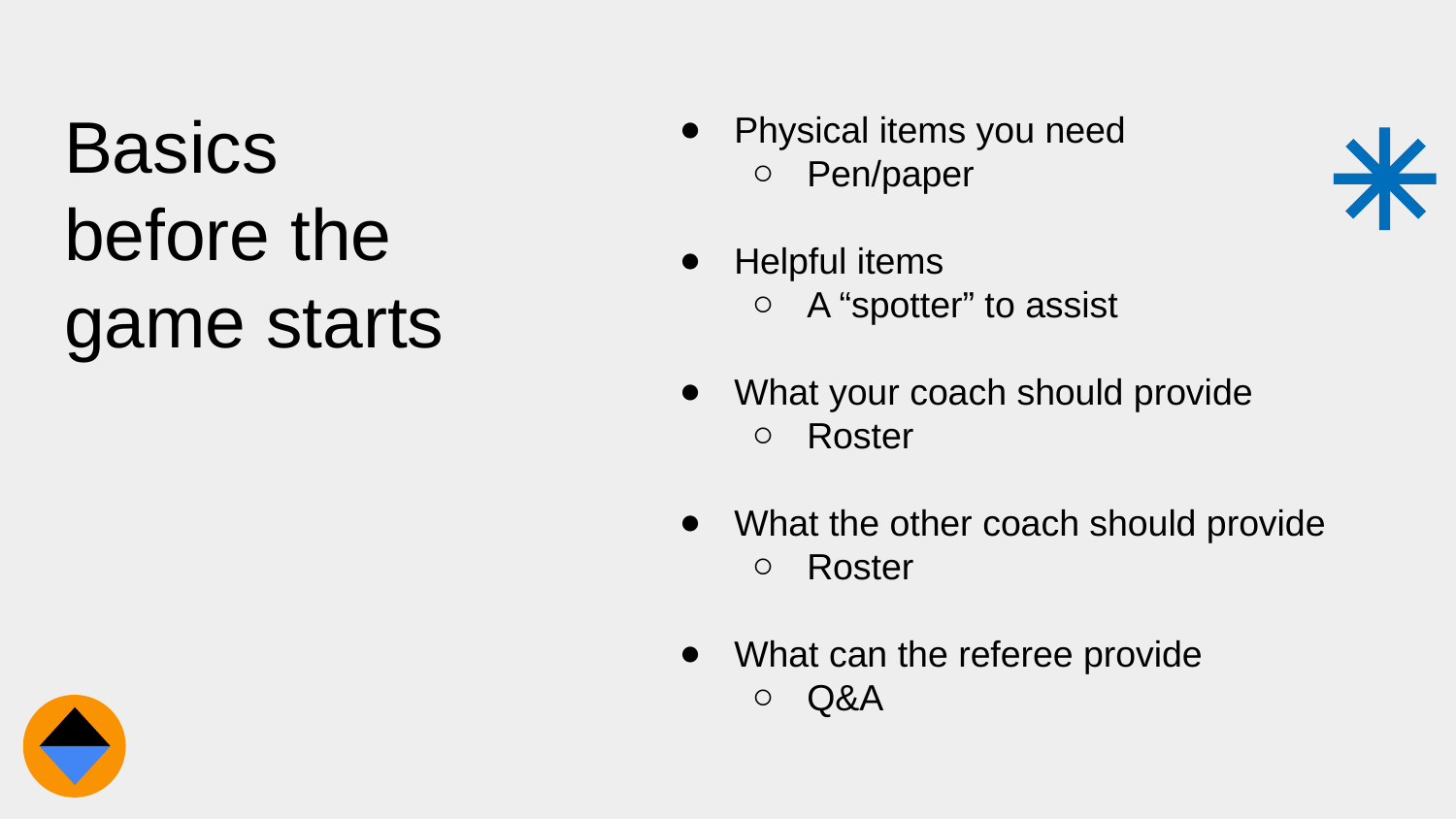

# Basics before the game starts
Physical items you need
Pen/paper

Helpful items
A “spotter” to assist

What your coach should provide
Roster

What the other coach should provide
Roster

What can the referee provide
Q&A